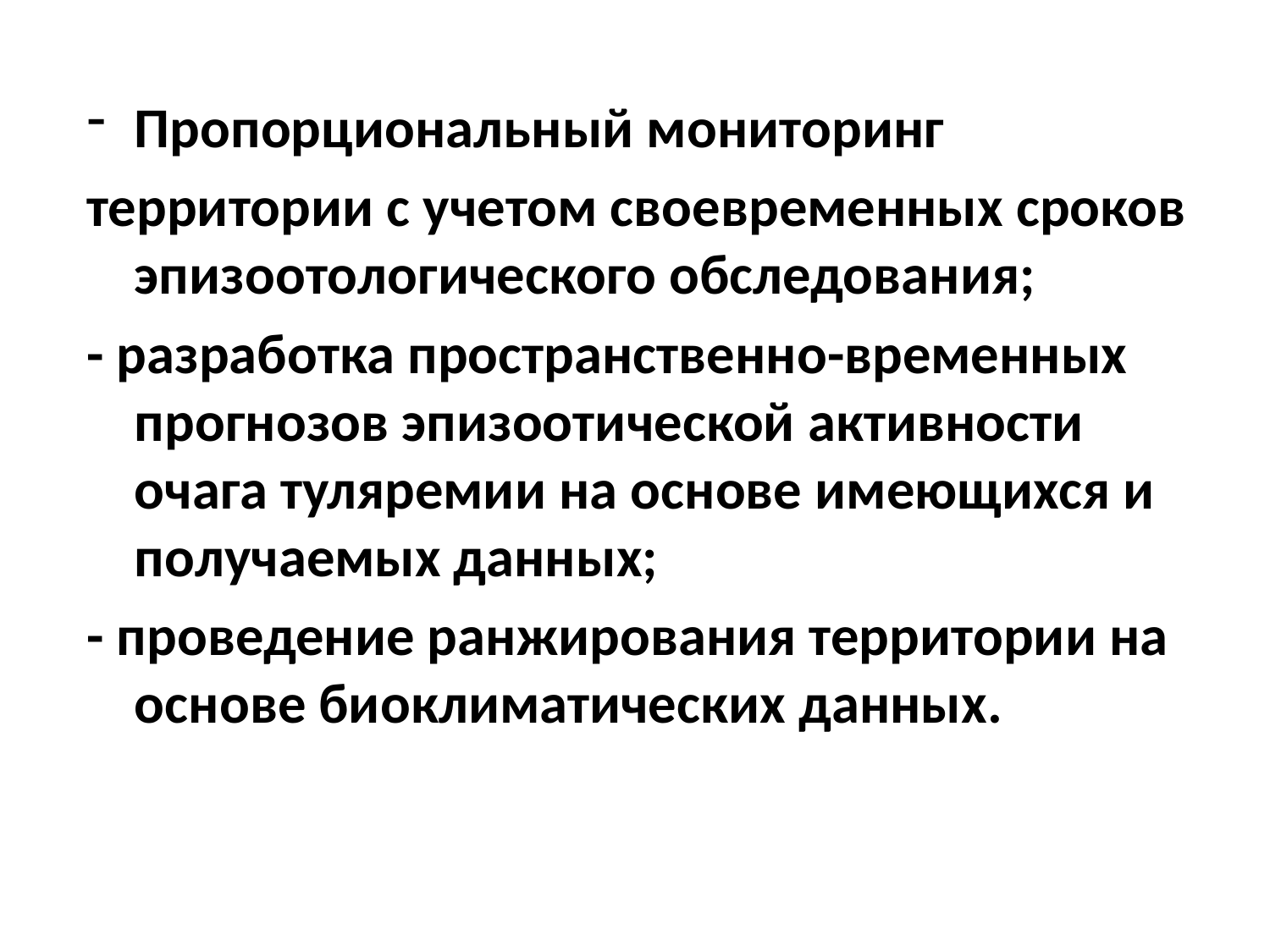

Пропорциональный мониторинг
территории с учетом своевременных сроков эпизоотологического обследования;
- разработка пространственно-временных прогнозов эпизоотической активности очага туляремии на основе имеющихся и получаемых данных;
- проведение ранжирования территории на основе биоклиматических данных.